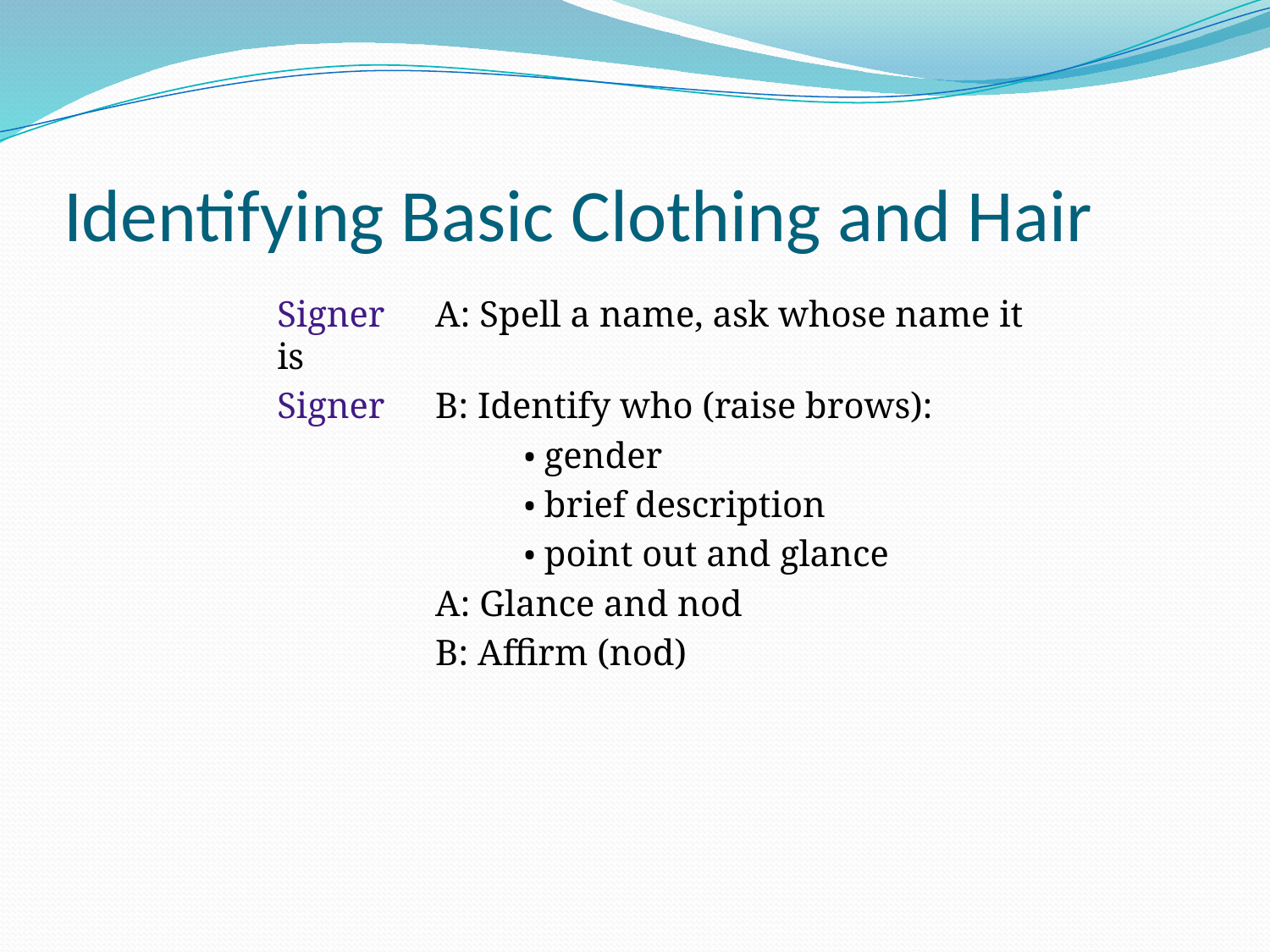

# Identifying Basic Clothing and Hair

Signer 	A: Spell a name, ask whose name it is
Signer 	B: Identify who (raise brows):
					• gender
					• brief description
					• point out and glance
			A: Glance and nod
			B: Affirm (nod)